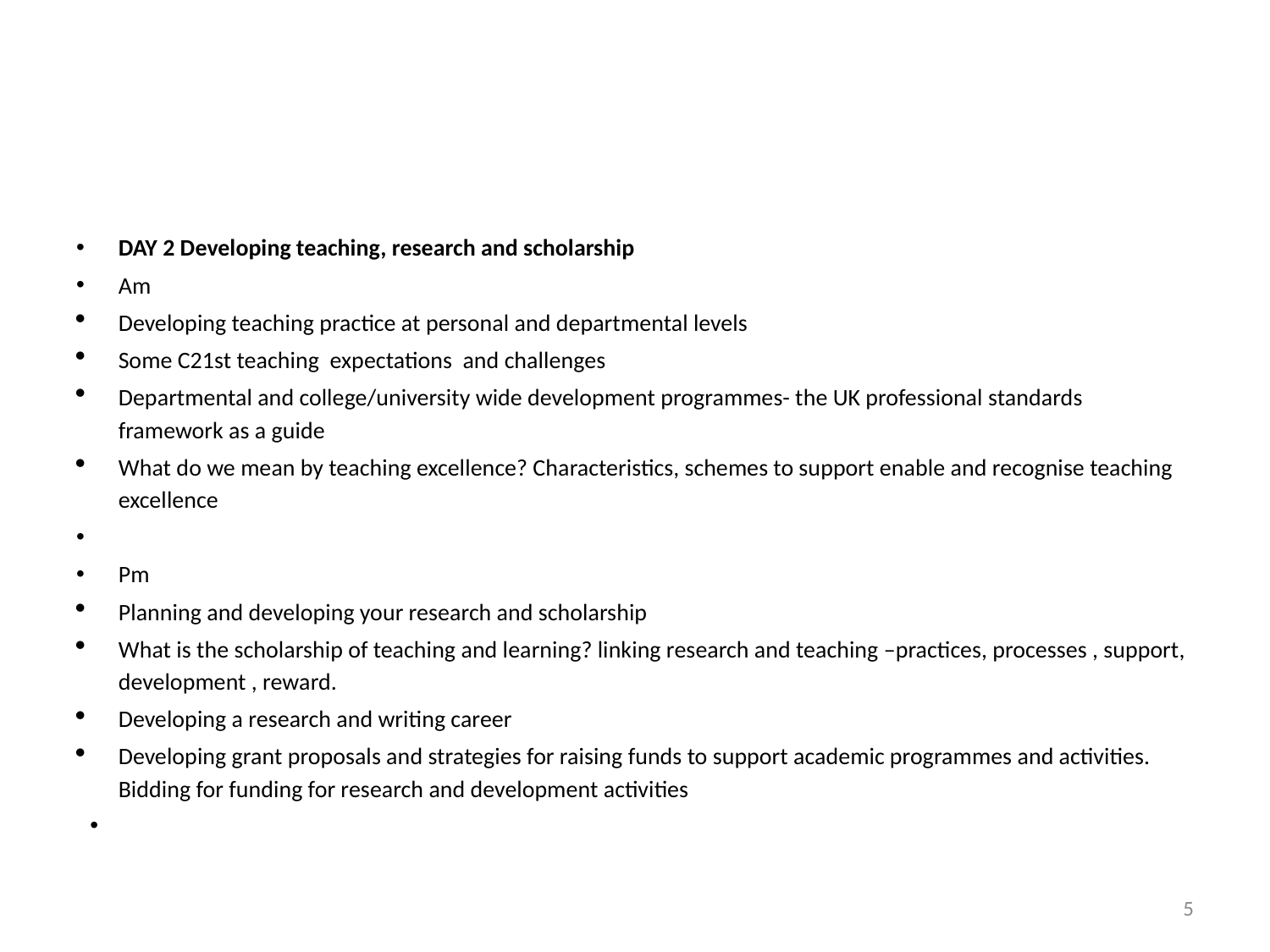

#
DAY 2 Developing teaching, research and scholarship
Am
Developing teaching practice at personal and departmental levels
Some C21st teaching  expectations  and challenges
Departmental and college/university wide development programmes- the UK professional standards framework as a guide
What do we mean by teaching excellence? Characteristics, schemes to support enable and recognise teaching excellence

Pm
Planning and developing your research and scholarship
What is the scholarship of teaching and learning? linking research and teaching –practices, processes , support, development , reward.
Developing a research and writing career
Developing grant proposals and strategies for raising funds to support academic programmes and activities. Bidding for funding for research and development activities

5